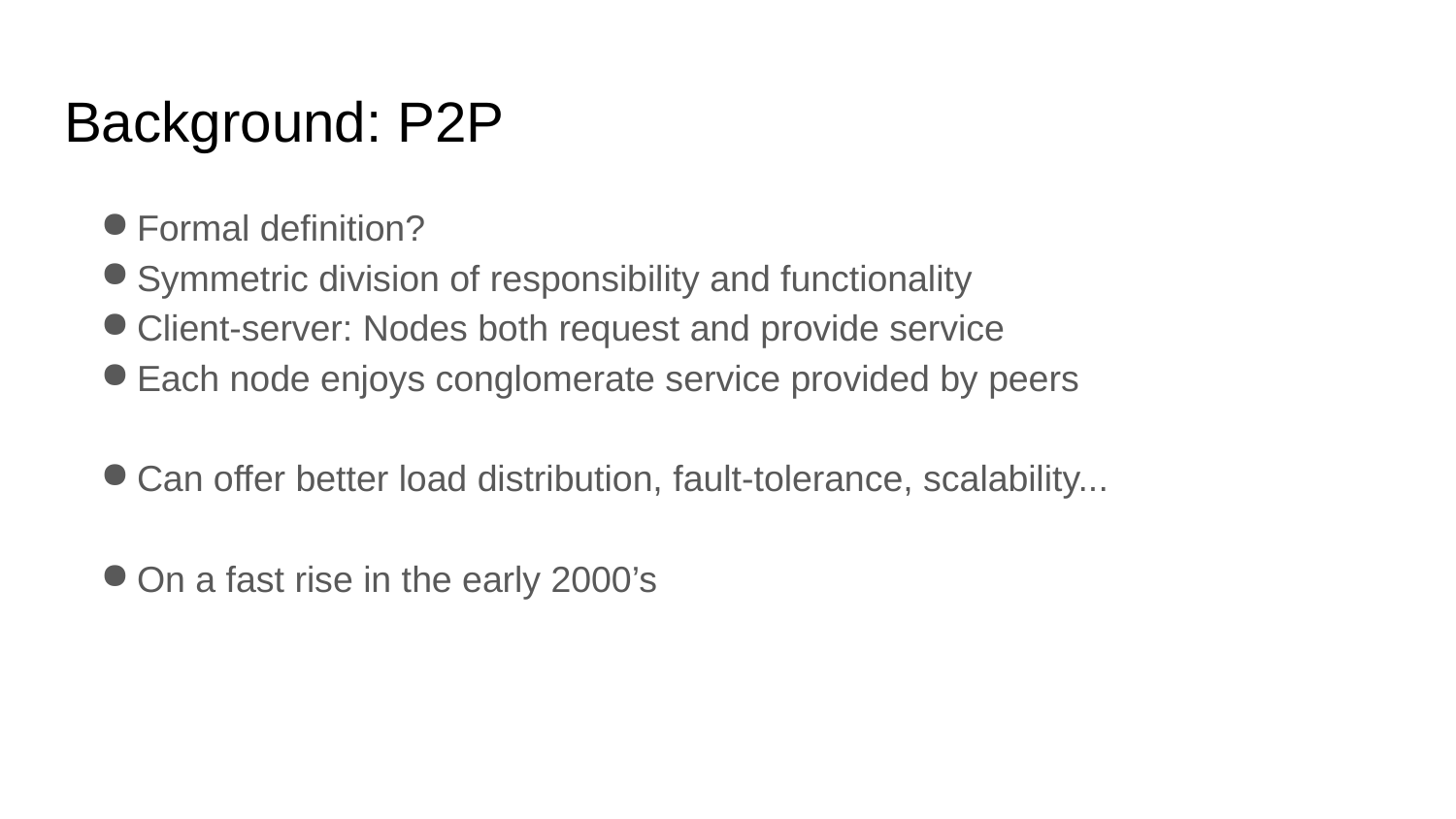

# Background: P2P
Formal definition?
Symmetric division of responsibility and functionality
Client-server: Nodes both request and provide service
Each node enjoys conglomerate service provided by peers
Can offer better load distribution, fault-tolerance, scalability...
On a fast rise in the early 2000’s